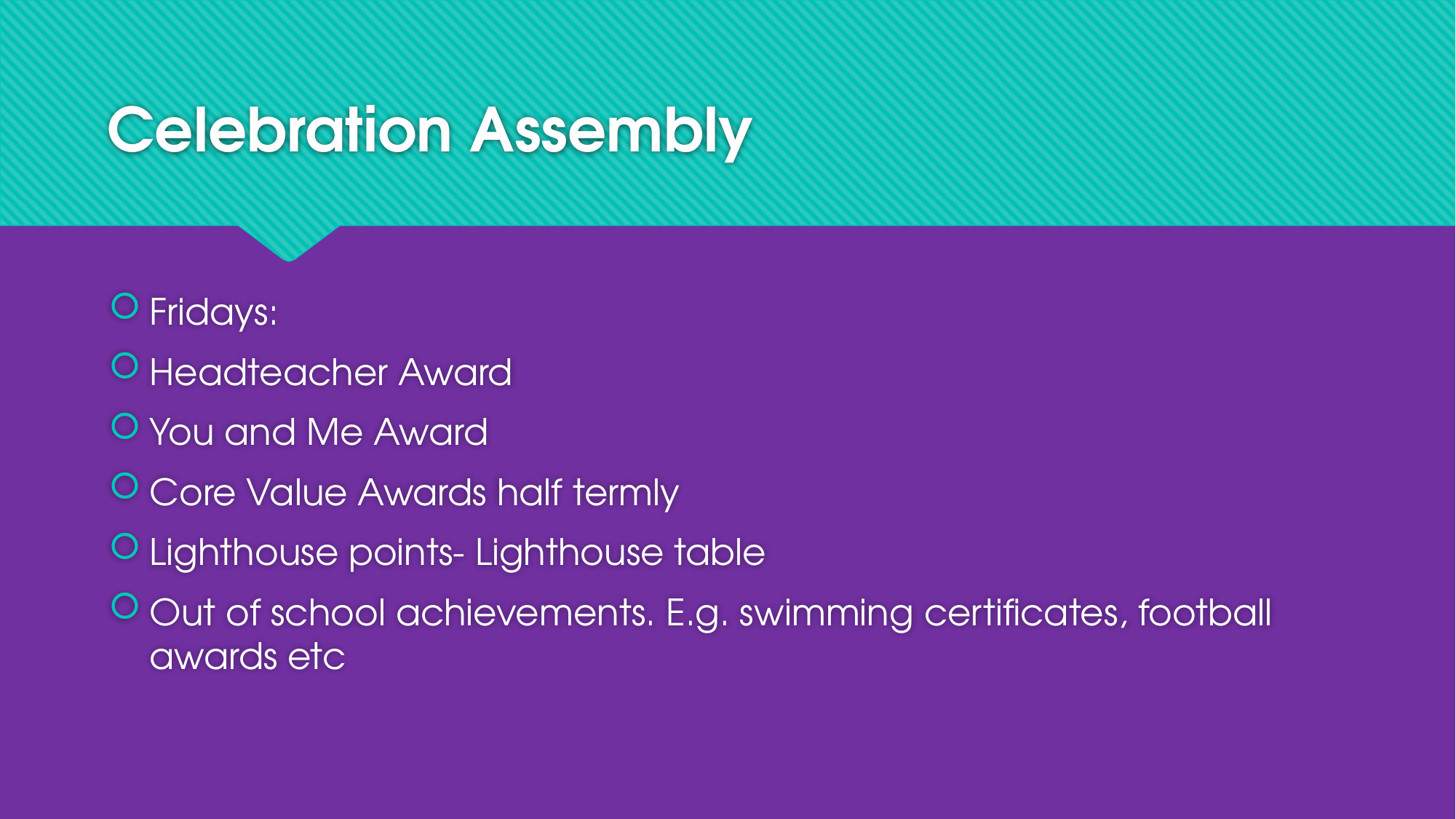

# Celebration Assembly
Fridays:
Headteacher Award
You and Me Award
Core Value Awards half termly
Lighthouse points- Lighthouse table
Out of school achievements. E.g. swimming certificates, football awards etc